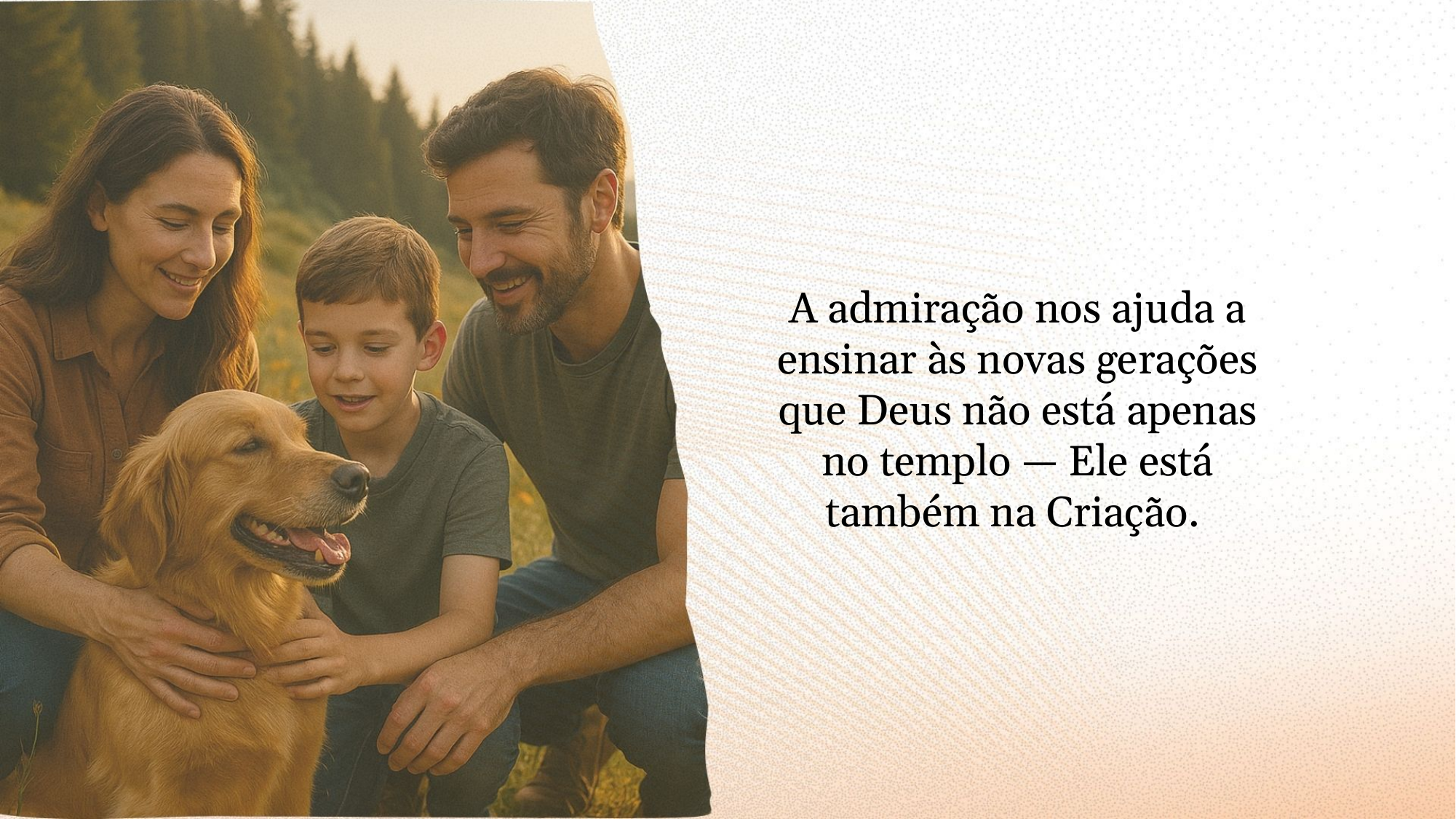

A admiração nos ajuda a ensinar às novas gerações que Deus não está apenas no templo — Ele está também na Criação.